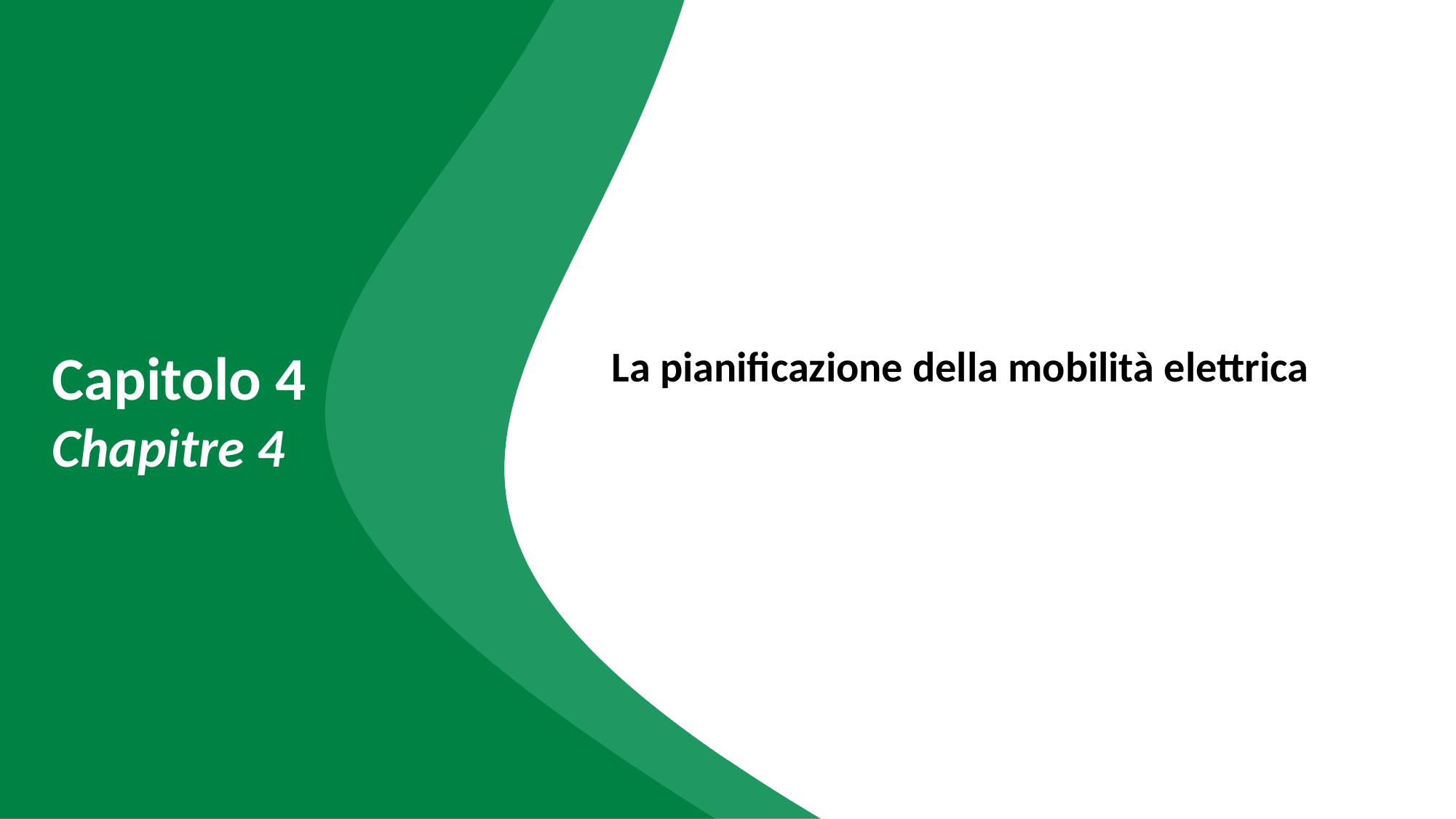

Capitolo 4
Chapitre 4
La pianificazione della mobilità elettrica